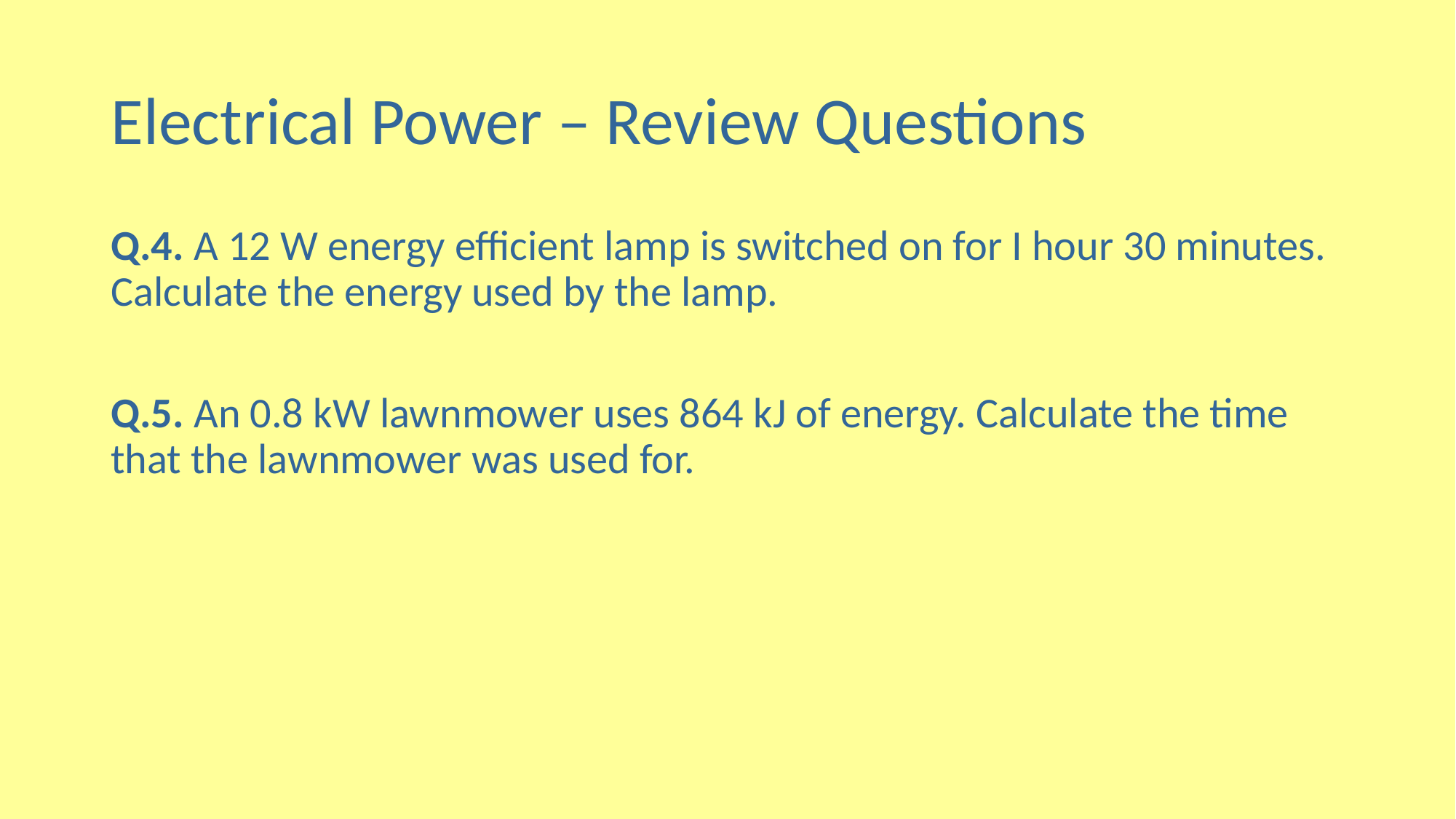

# Electrical Power – Review Questions
Q.4. A 12 W energy efficient lamp is switched on for I hour 30 minutes. Calculate the energy used by the lamp.

Q.5. An 0.8 kW lawnmower uses 864 kJ of energy. Calculate the time that the lawnmower was used for.